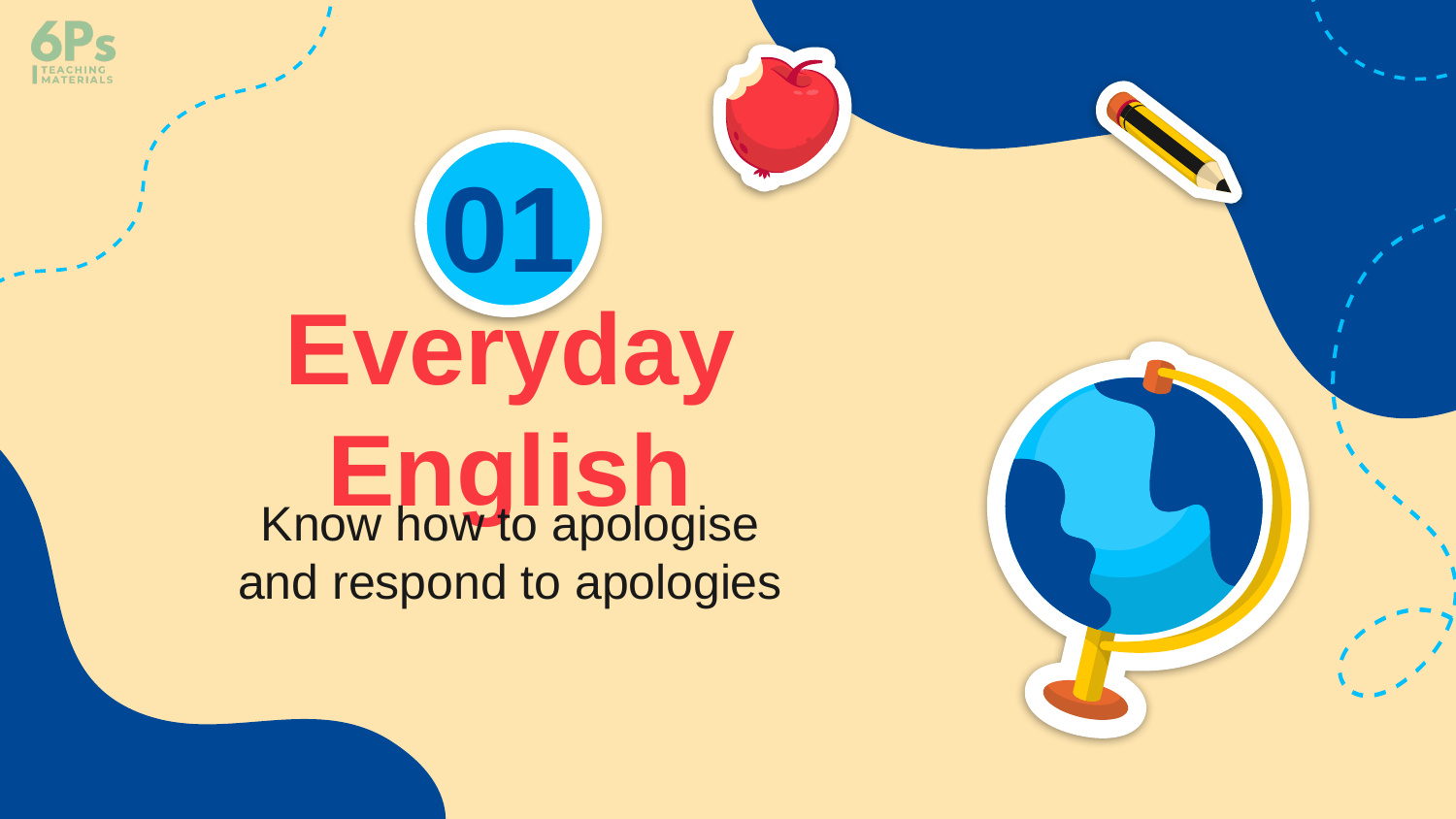

01

# Everyday English
Know how to apologise and respond to apologies